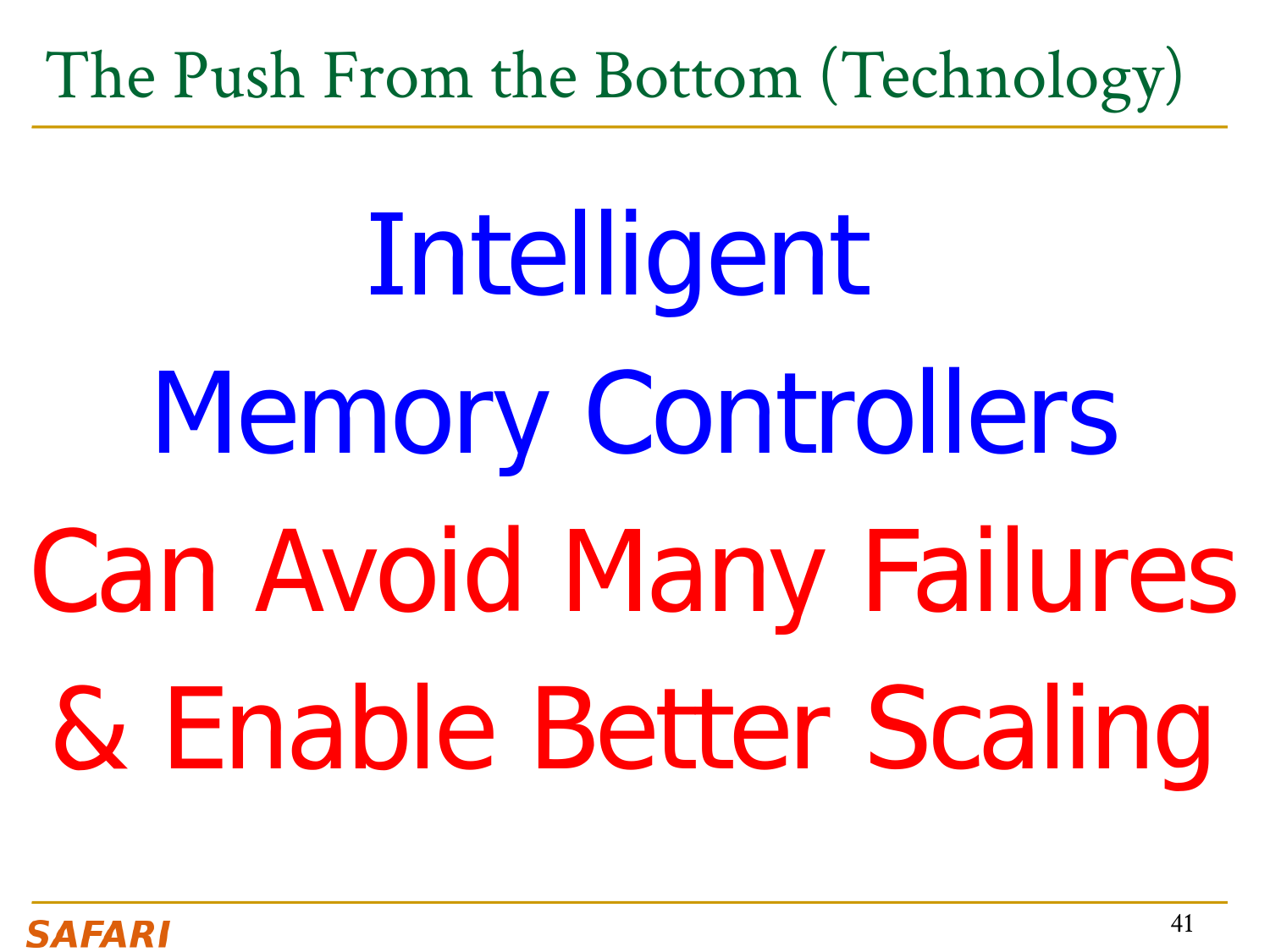

# The Push From the Bottom (Technology)
Intelligent
Memory Controllers
Can Avoid Many Failures
& Enable Better Scaling

41